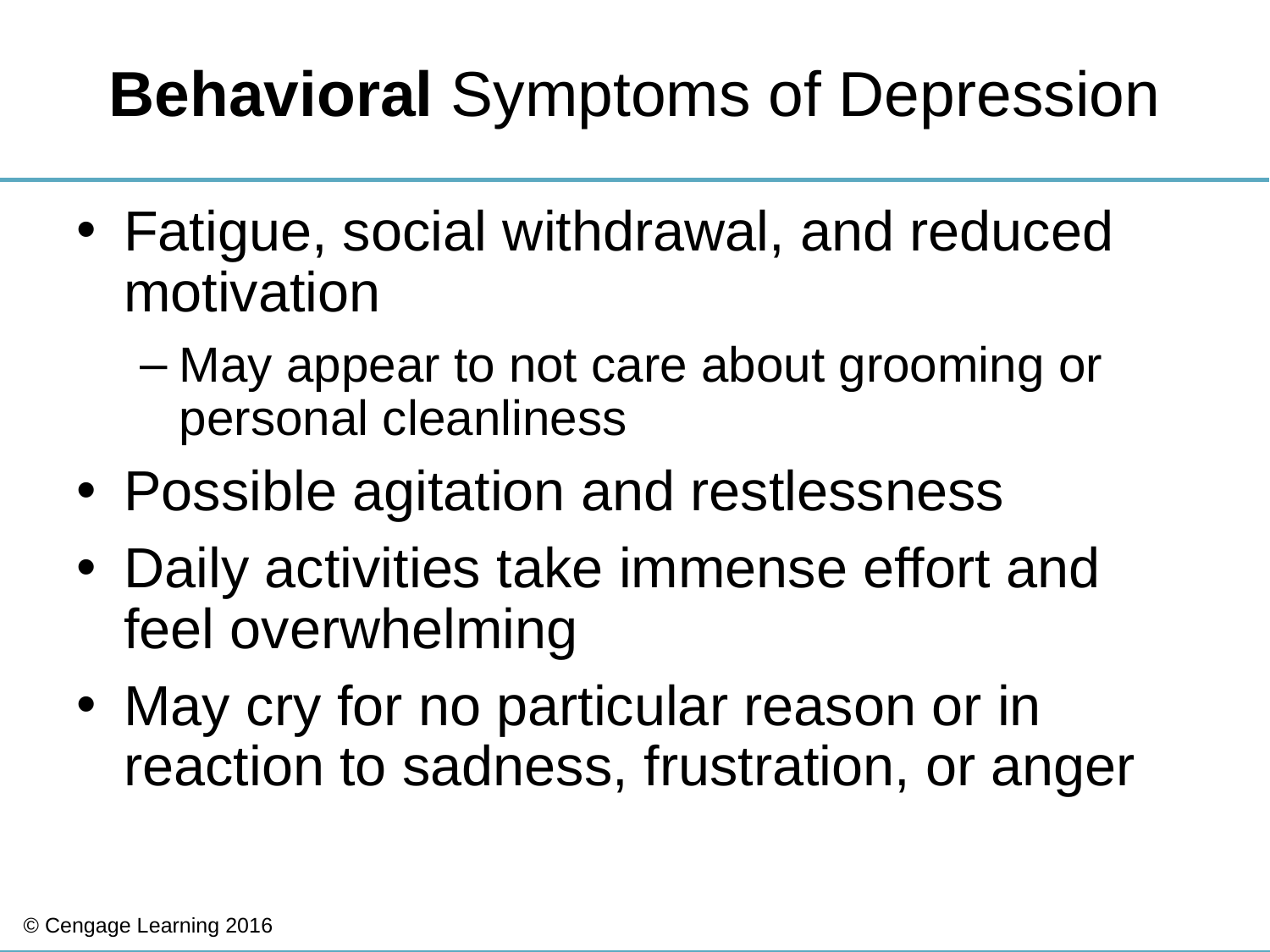

# Behavioral Symptoms of Depression
Fatigue, social withdrawal, and reduced motivation
May appear to not care about grooming or personal cleanliness
Possible agitation and restlessness
Daily activities take immense effort and feel overwhelming
May cry for no particular reason or in reaction to sadness, frustration, or anger